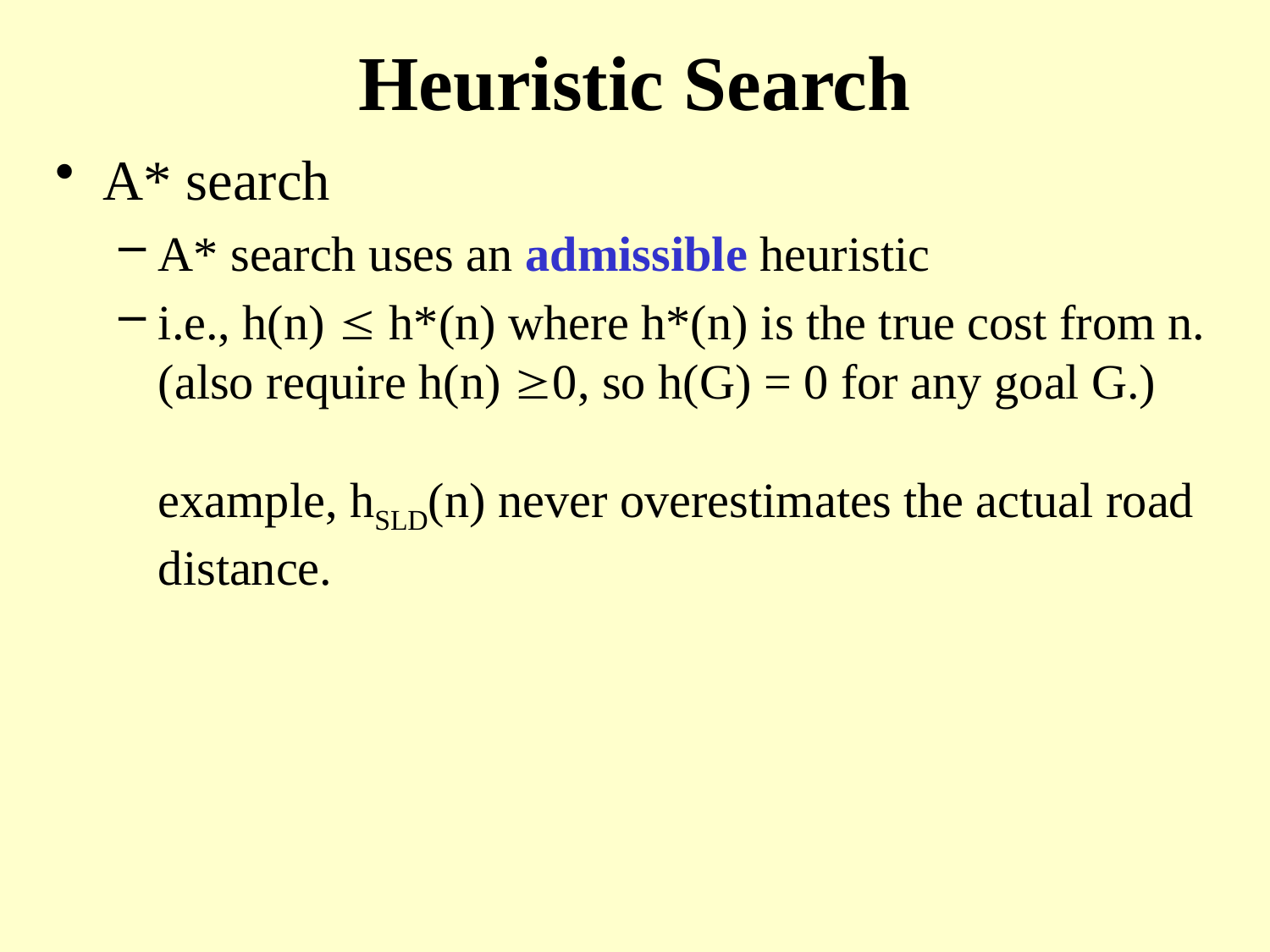

# Heuristic Search
A* search
A* search uses an admissible heuristic
i.e., h(n) ≤ h*(n) where h*(n) is the true cost from n.
(also require h(n) ≥0, so h(G) = 0 for any goal G.)
example, hSLD(n) never overestimates the actual road distance.